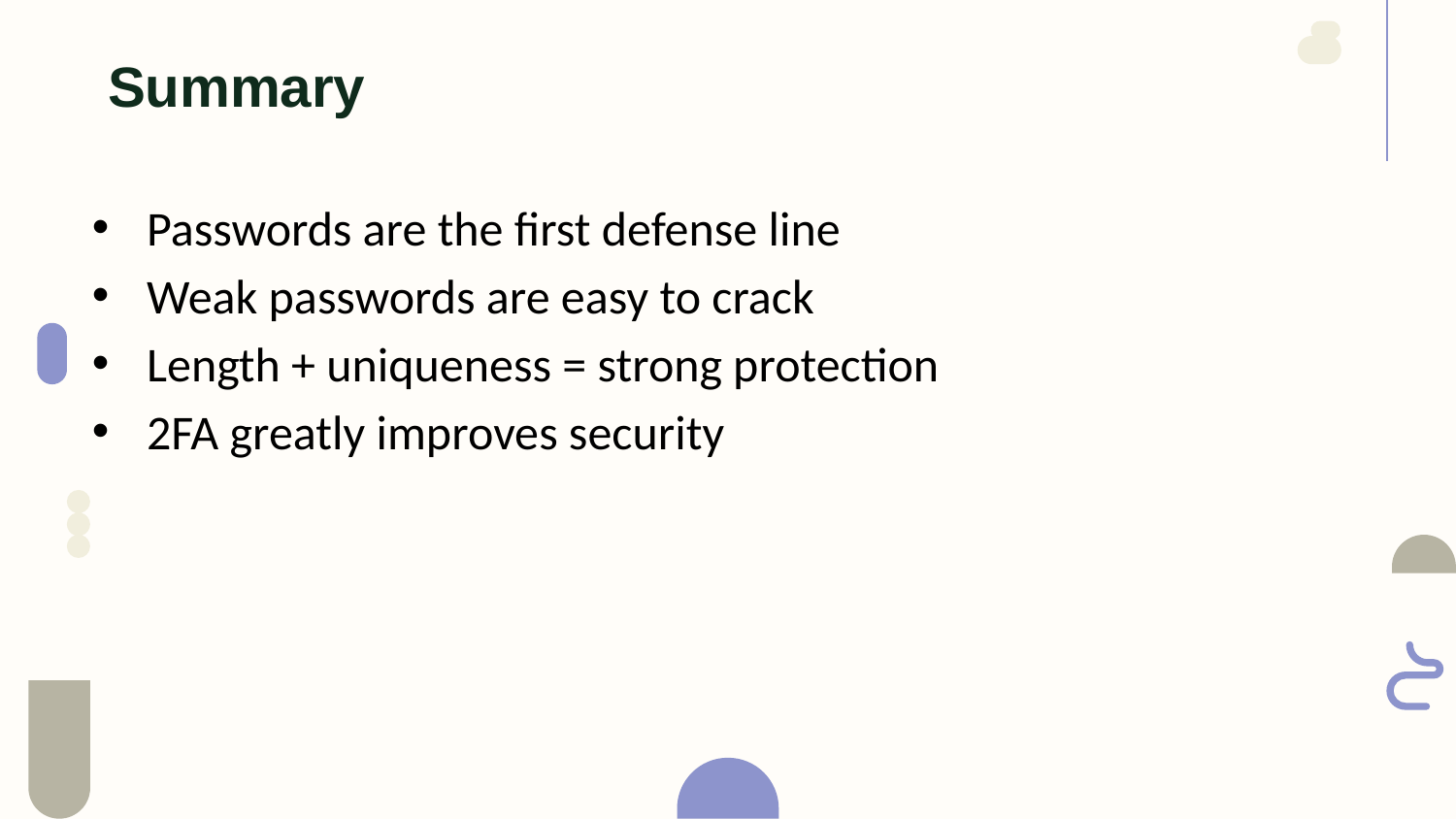

Summary

Passwords are the first defense line
Weak passwords are easy to crack
Length + uniqueness = strong protection
2FA greatly improves security